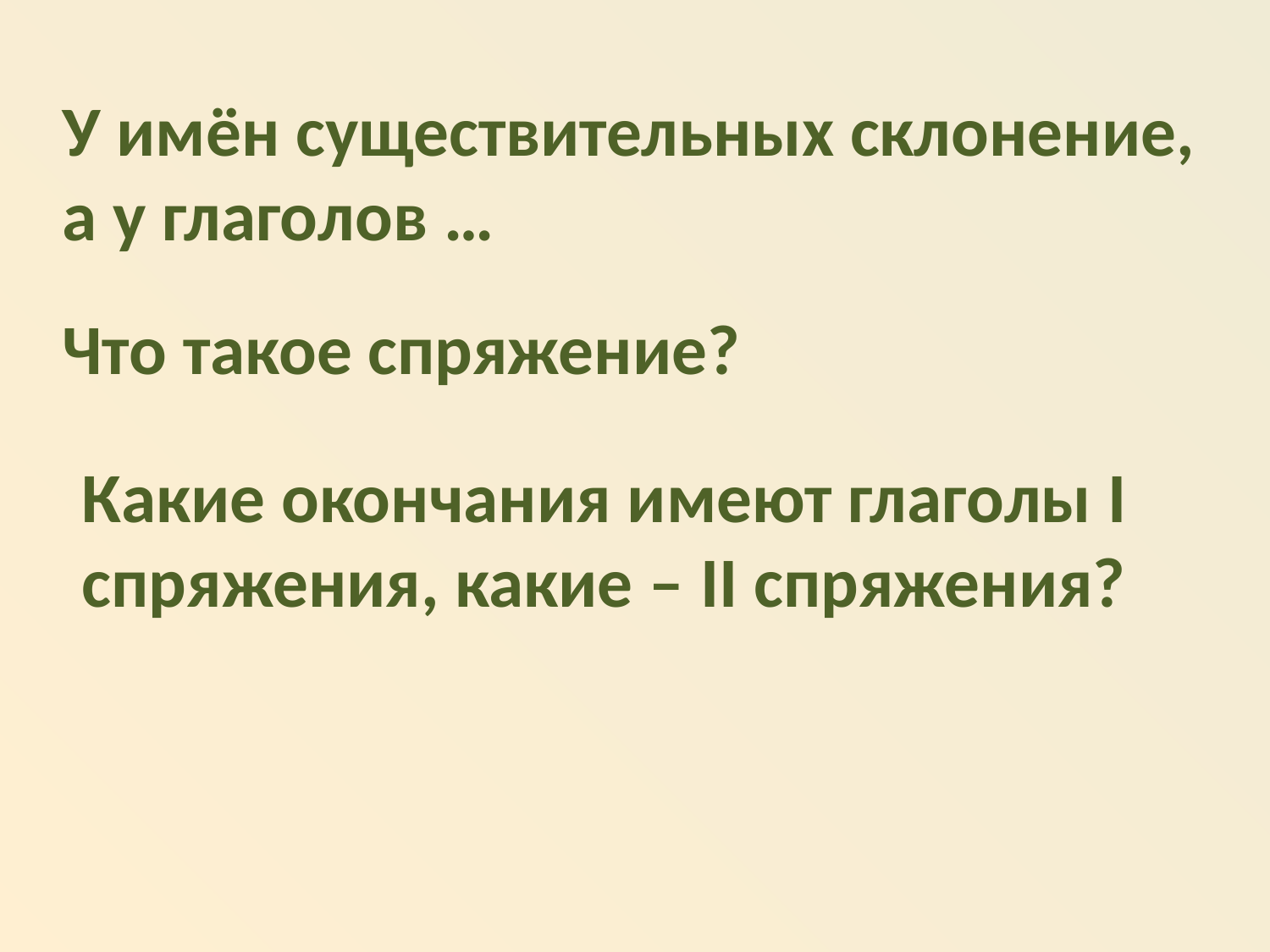

У имён существительных склонение, а у глаголов …
Что такое спряжение?
Какие окончания имеют глаголы I спряжения, какие – II спряжения?